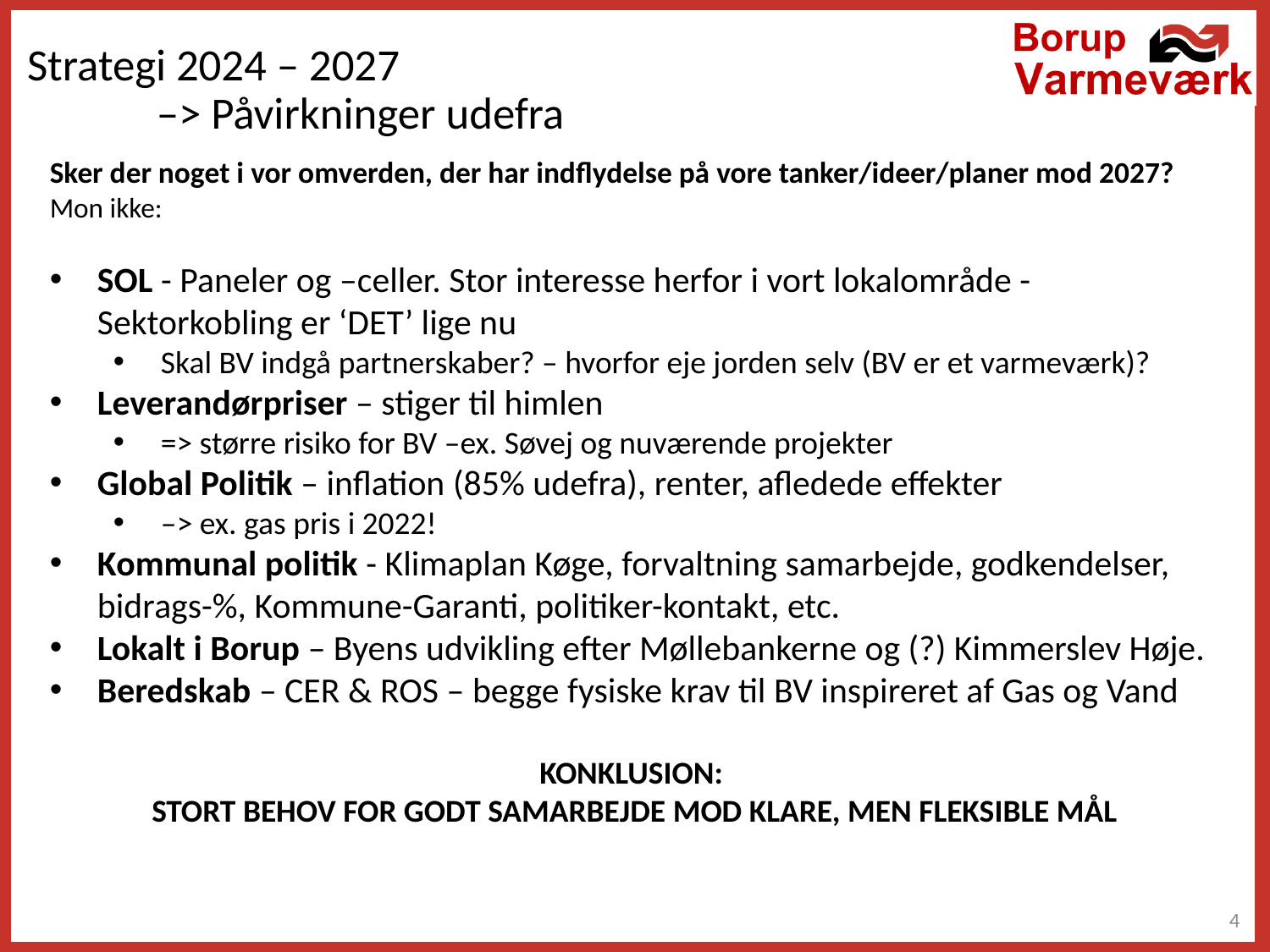

# Strategi 2024 – 2027 –> Påvirkninger udefra
Sker der noget i vor omverden, der har indflydelse på vore tanker/ideer/planer mod 2027?
Mon ikke:

SOL - Paneler og –celler. Stor interesse herfor i vort lokalområde - Sektorkobling er ‘DET’ lige nu
Skal BV indgå partnerskaber? – hvorfor eje jorden selv (BV er et varmeværk)?
Leverandørpriser – stiger til himlen
=> større risiko for BV –ex. Søvej og nuværende projekter
Global Politik – inflation (85% udefra), renter, afledede effekter
–> ex. gas pris i 2022!
Kommunal politik - Klimaplan Køge, forvaltning samarbejde, godkendelser, bidrags-%, Kommune-Garanti, politiker-kontakt, etc.
Lokalt i Borup – Byens udvikling efter Møllebankerne og (?) Kimmerslev Høje.
Beredskab – CER & ROS – begge fysiske krav til BV inspireret af Gas og Vand

KONKLUSION:
STORT BEHOV FOR GODT SAMARBEJDE MOD KLARE, MEN FLEKSIBLE MÅL

4